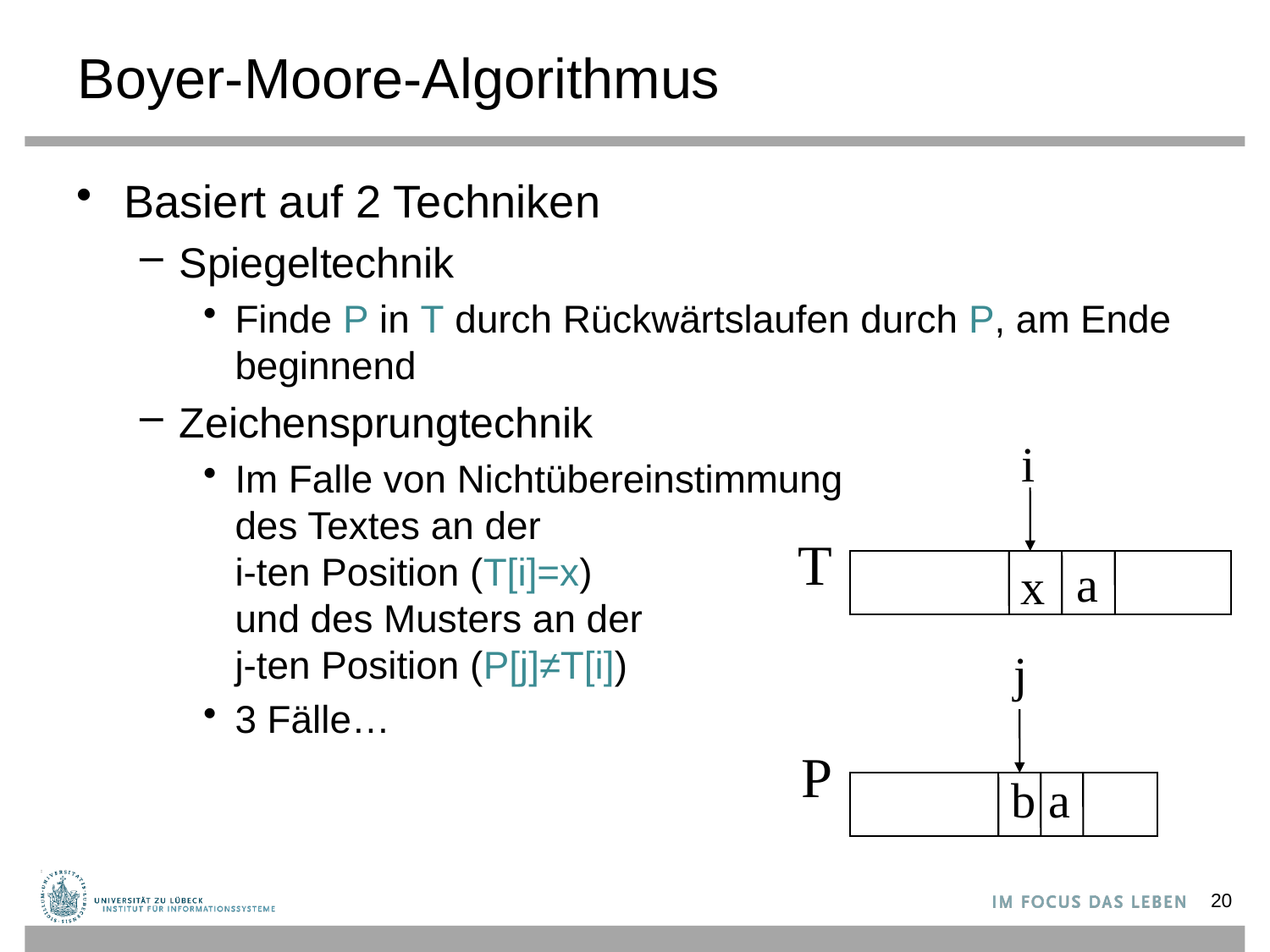

# Boyer-Moore-Algorithmus
Basiert auf 2 Techniken
Spiegeltechnik
Finde P in T durch Rückwärtslaufen durch P, am Ende beginnend
Zeichensprungtechnik
Im Falle von Nichtübereinstimmung
des Textes an der
i-ten Position (T[i]=x)
und des Musters an der
j-ten Position (P[j]≠T[i])
3 Fälle…
i

T
a
x

j

P
a
b

20